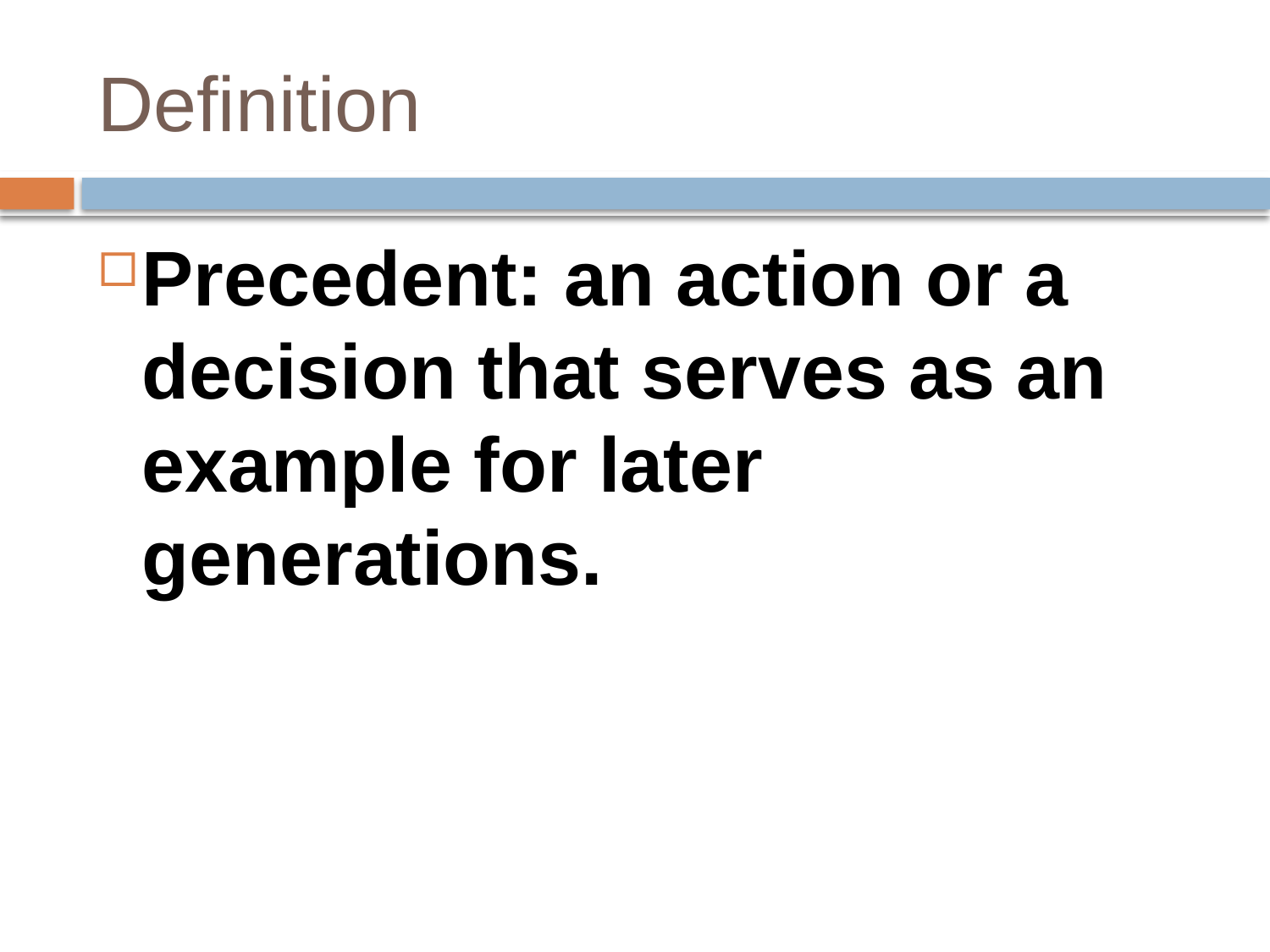

# Definition
Precedent: an action or a decision that serves as an example for later generations.